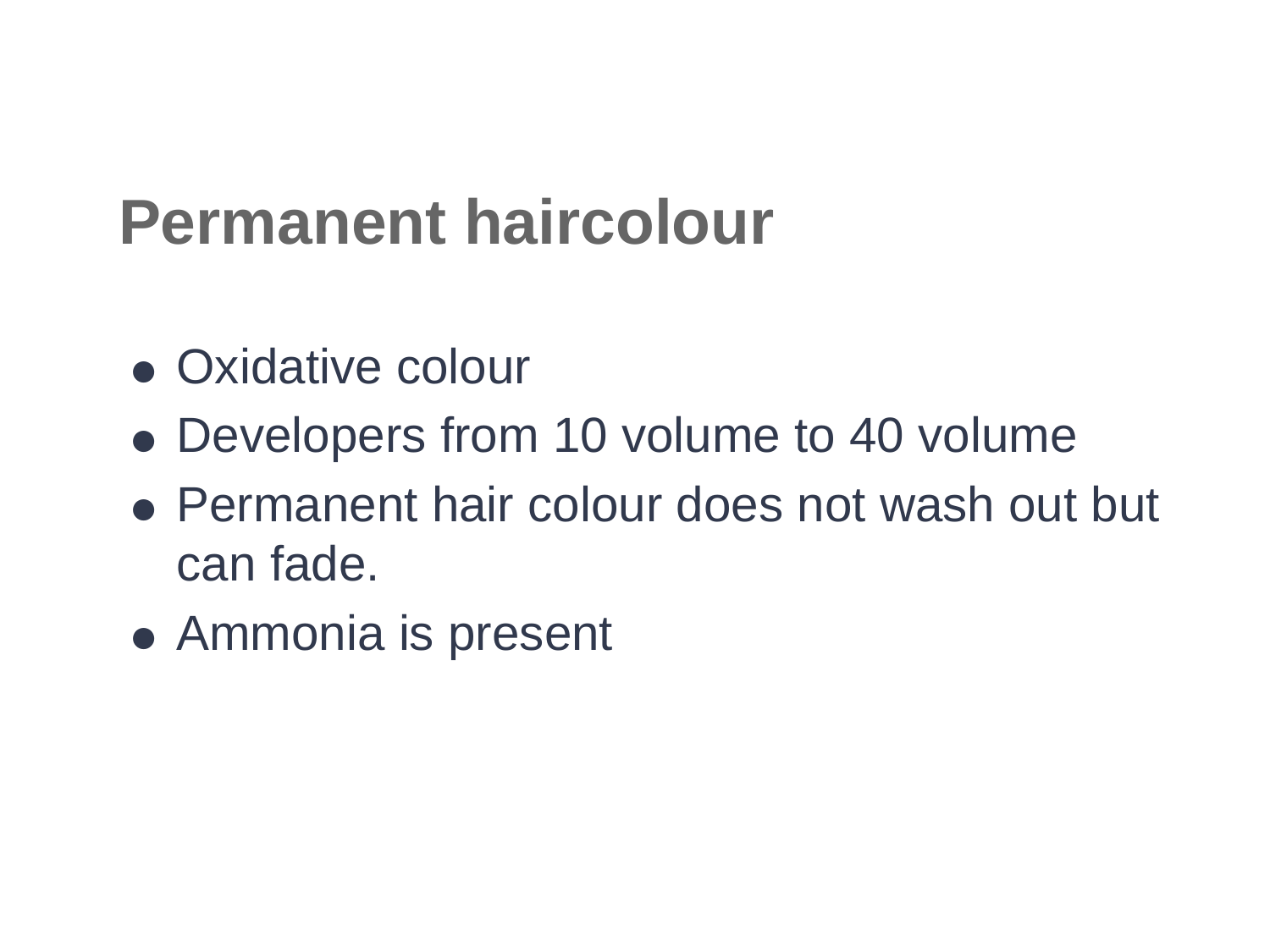

# Permanent haircolour
Oxidative colour
Developers from 10 volume to 40 volume
Permanent hair colour does not wash out but can fade.
Ammonia is present